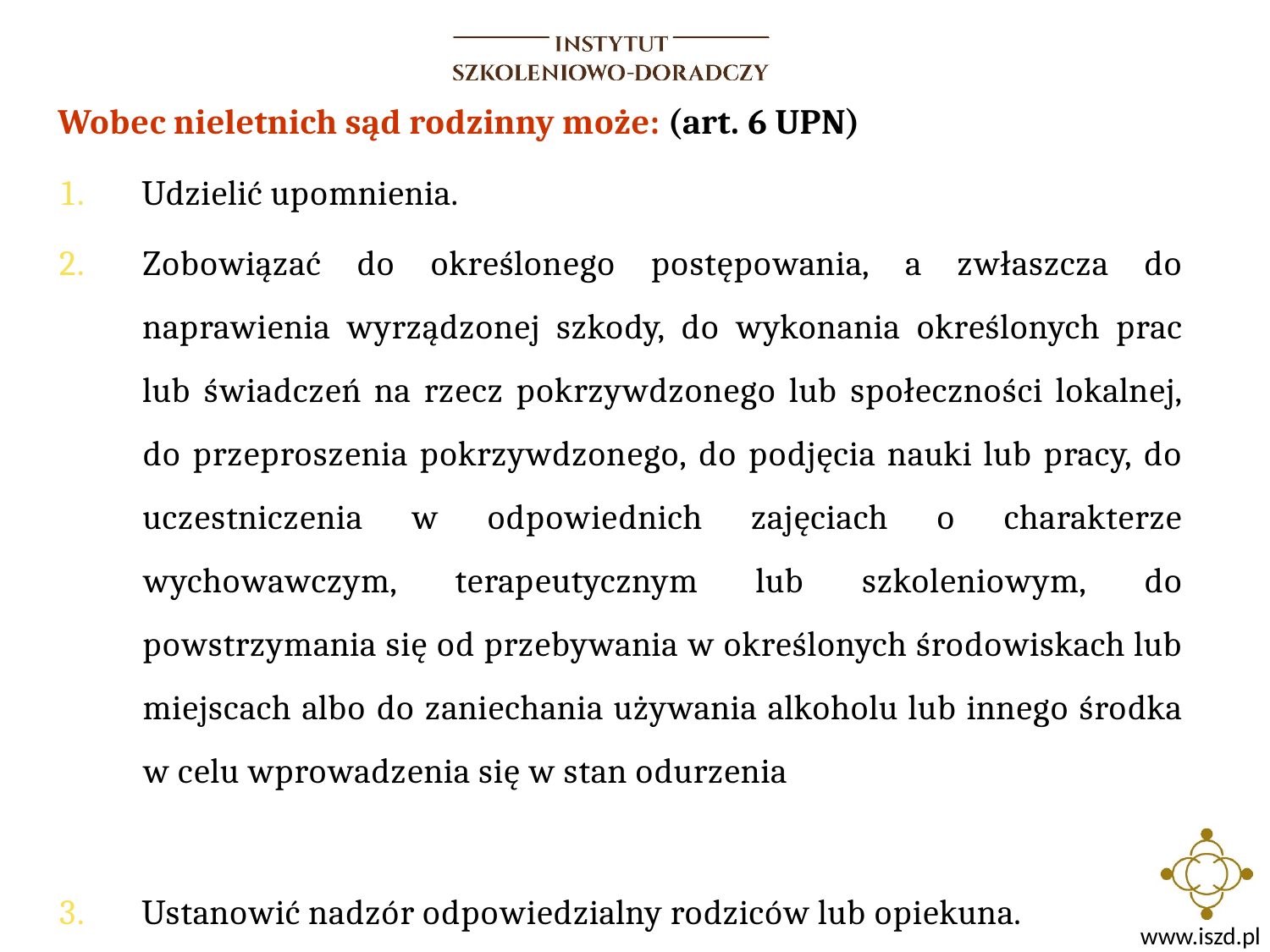

Wobec nieletnich sąd rodzinny może: (art. 6 UPN)
Udzielić upomnienia.
Zobowiązać do określonego postępowania, a zwłaszcza do naprawienia wyrządzonej szkody, do wykonania określonych prac lub świadczeń na rzecz pokrzywdzonego lub społeczności lokalnej, do przeproszenia pokrzywdzonego, do podjęcia nauki lub pracy, do uczestniczenia w odpowiednich zajęciach o charakterze wychowawczym, terapeutycznym lub szkoleniowym, do powstrzymania się od przebywania w określonych środowiskach lub miejscach albo do zaniechania używania alkoholu lub innego środka w celu wprowadzenia się w stan odurzenia

Ustanowić nadzór odpowiedzialny rodziców lub opiekuna.

Ustanowić nadzór organizacji młodzieżowej lub innej organizacji społecznej, zakładu pracy albo osoby godnej zaufania – udzielających poręczenia za nieletniego.

# Odpowiedzialność nieletnich sprawców czynów karalnych wg Ustawy o postępowaniu w sprawach nieletnich